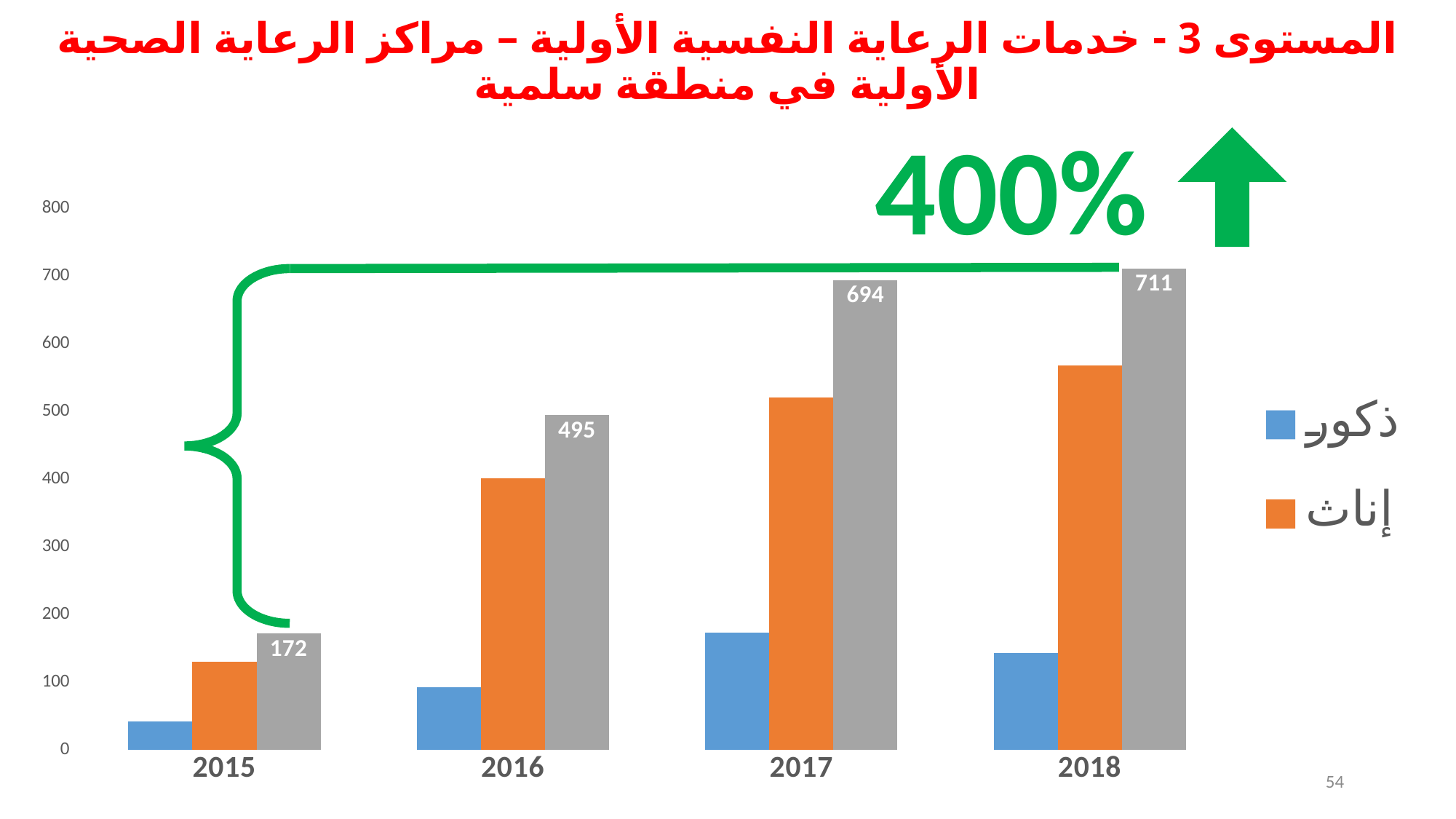

# المستوى 3 - خدمات الرعاية النفسية الأولية – مراكز الرعاية الصحية الأولية في منطقة سلمية
400%

### Chart

| Category | ذكور | إناث | مجموع |
|---|---|---|---|
| 2015 | 42.0 | 130.0 | 172.0 |
| 2016 | 93.0 | 402.0 | 495.0 |
| 2017 | 173.0 | 521.0 | 694.0 |
| 2018 | 143.0 | 568.0 | 711.0 |
54